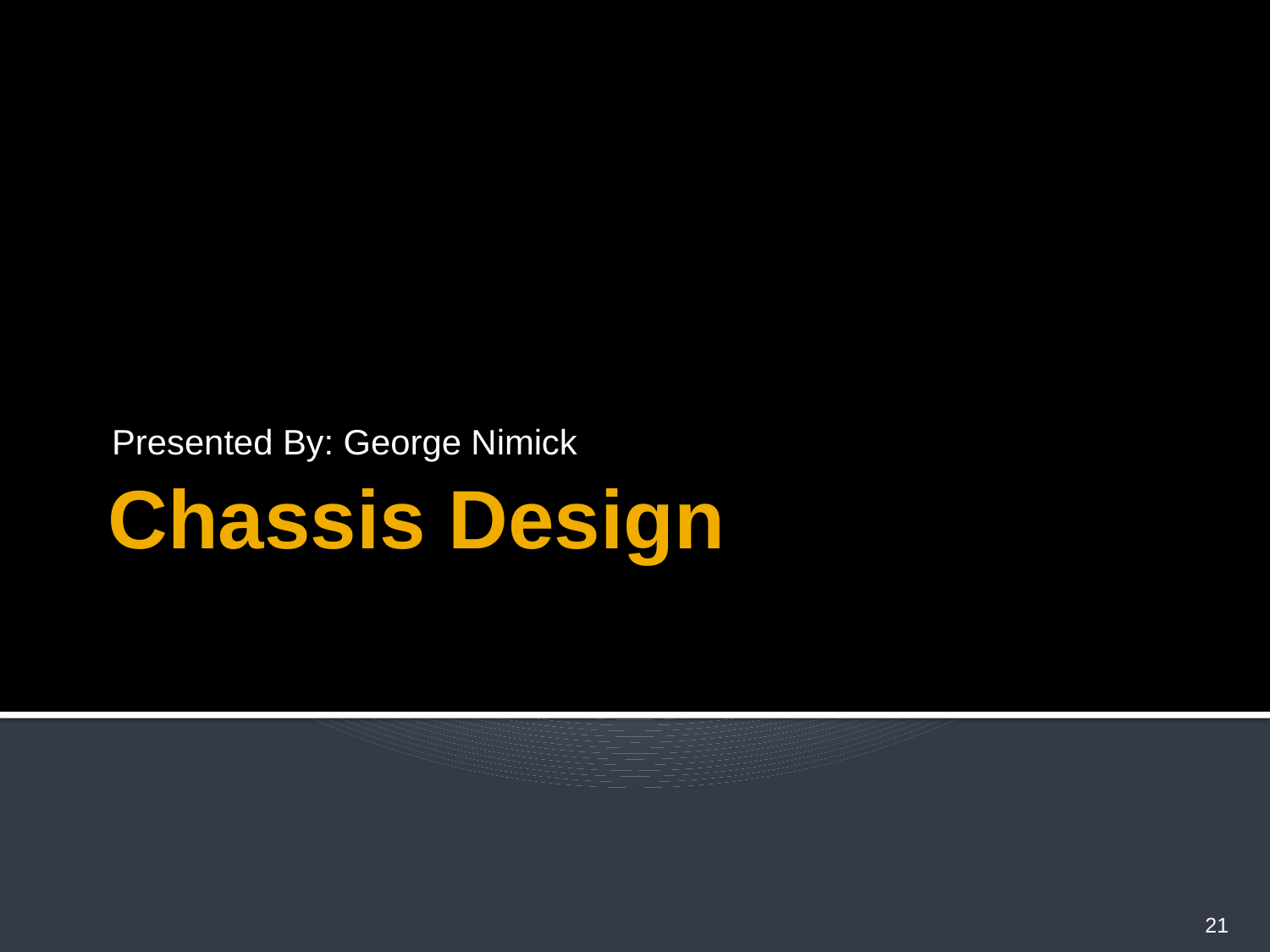

Presented By: George Nimick
# Chassis Design
21